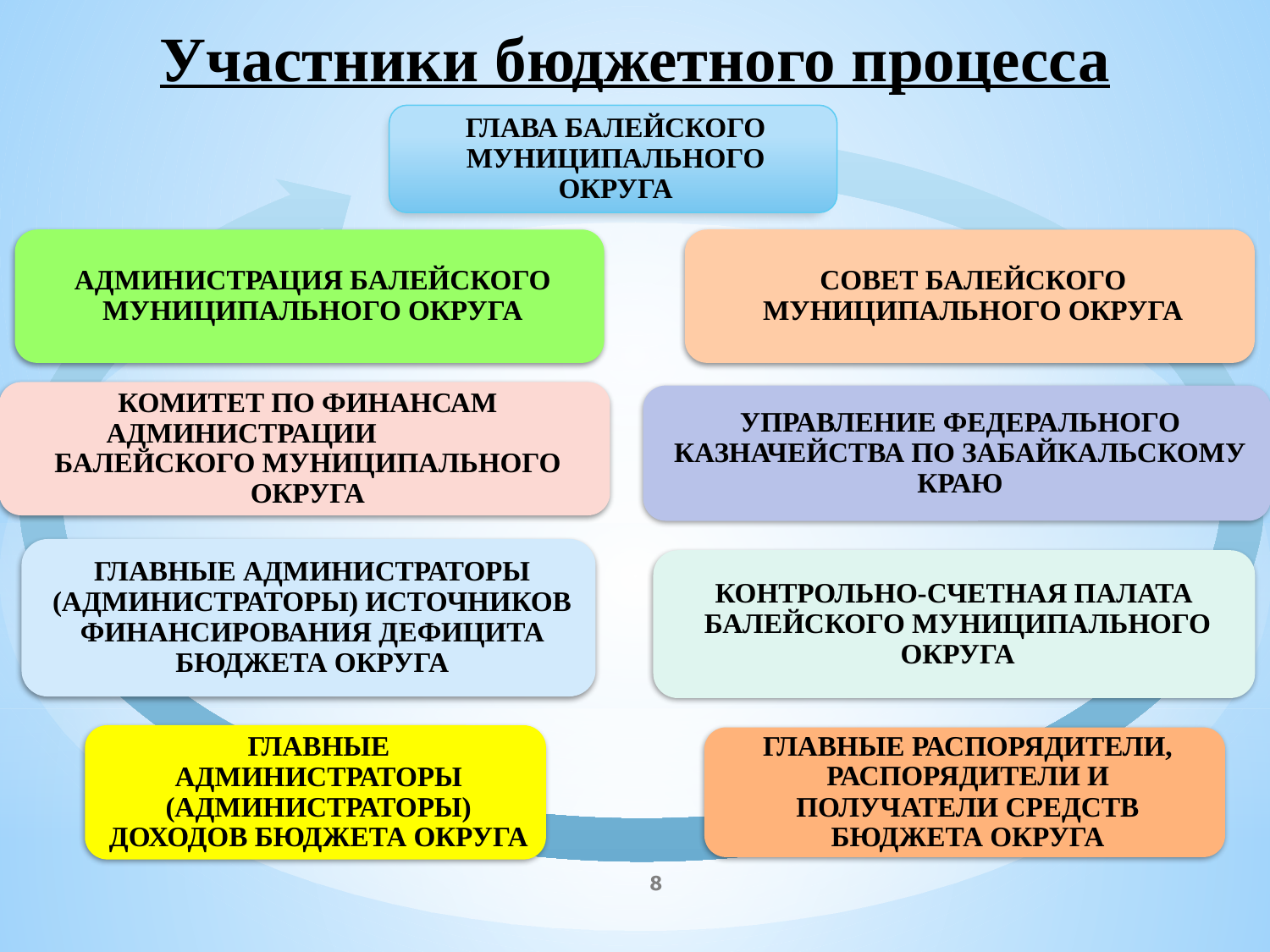

# Участники бюджетного процесса
глава балейского муниципального округа
Совет балейского муниципального округа
управление Федерального казначейства по ЗАБАЙКАЛЬСКОму КРАю
Контрольно-СЧЕТНАЯ ПАЛАТА  балейского муниципального округа
главные распорядители, распорядители и получатели средств бюджета округа
главные администраторы (администраторы) доходов бюджета округа
главные администраторы (администраторы) источников финансирования дефицита бюджета округа
Комитет по финансам администрации                    балейского муниципального округа
администрация балейского муниципального округа
8